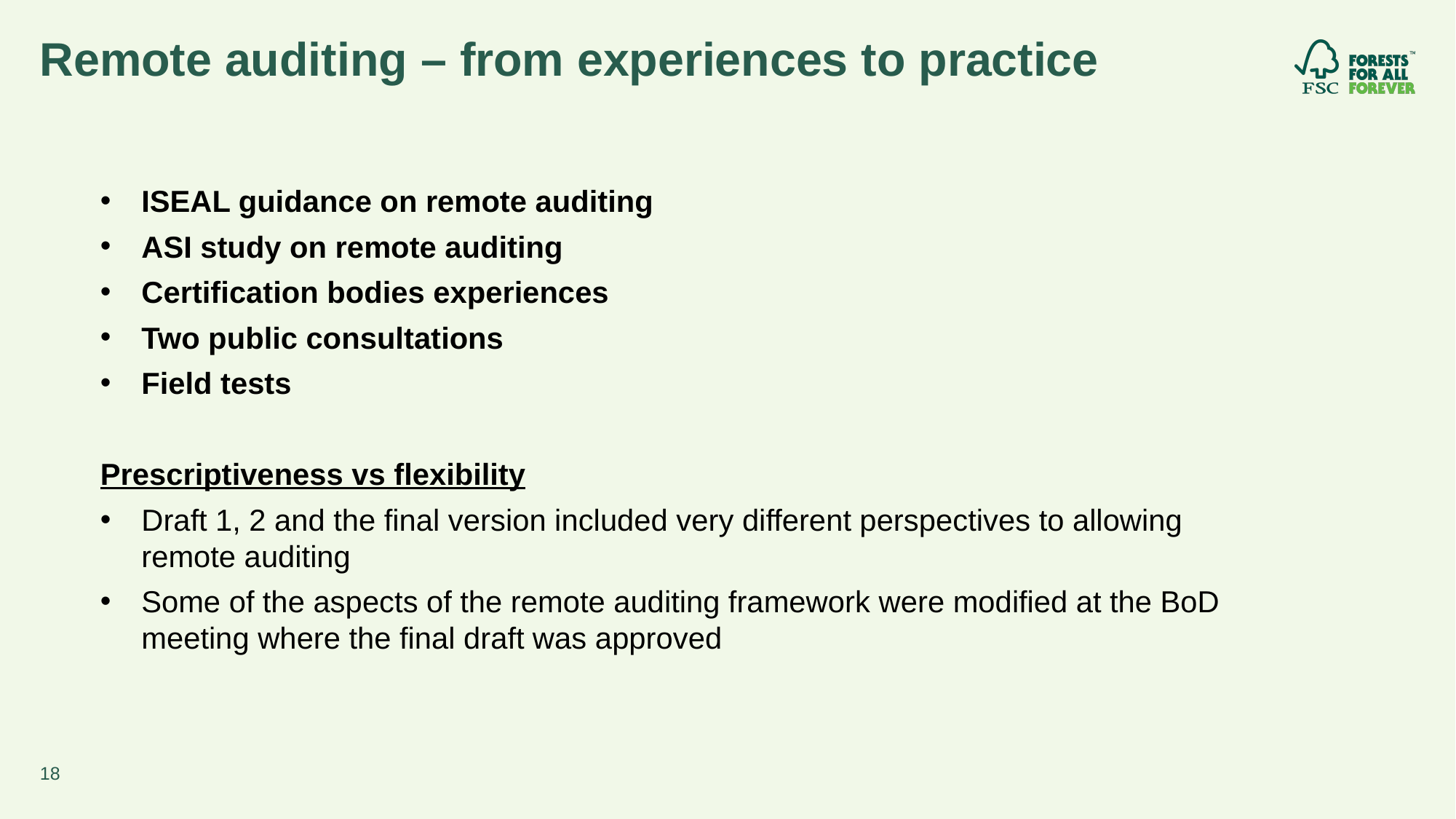

# Remote auditing – from experiences to practice
ISEAL guidance on remote auditing
ASI study on remote auditing
Certification bodies experiences
Two public consultations
Field tests

Prescriptiveness vs flexibility
Draft 1, 2 and the final version included very different perspectives to allowing remote auditing
Some of the aspects of the remote auditing framework were modified at the BoD meeting where the final draft was approved
18